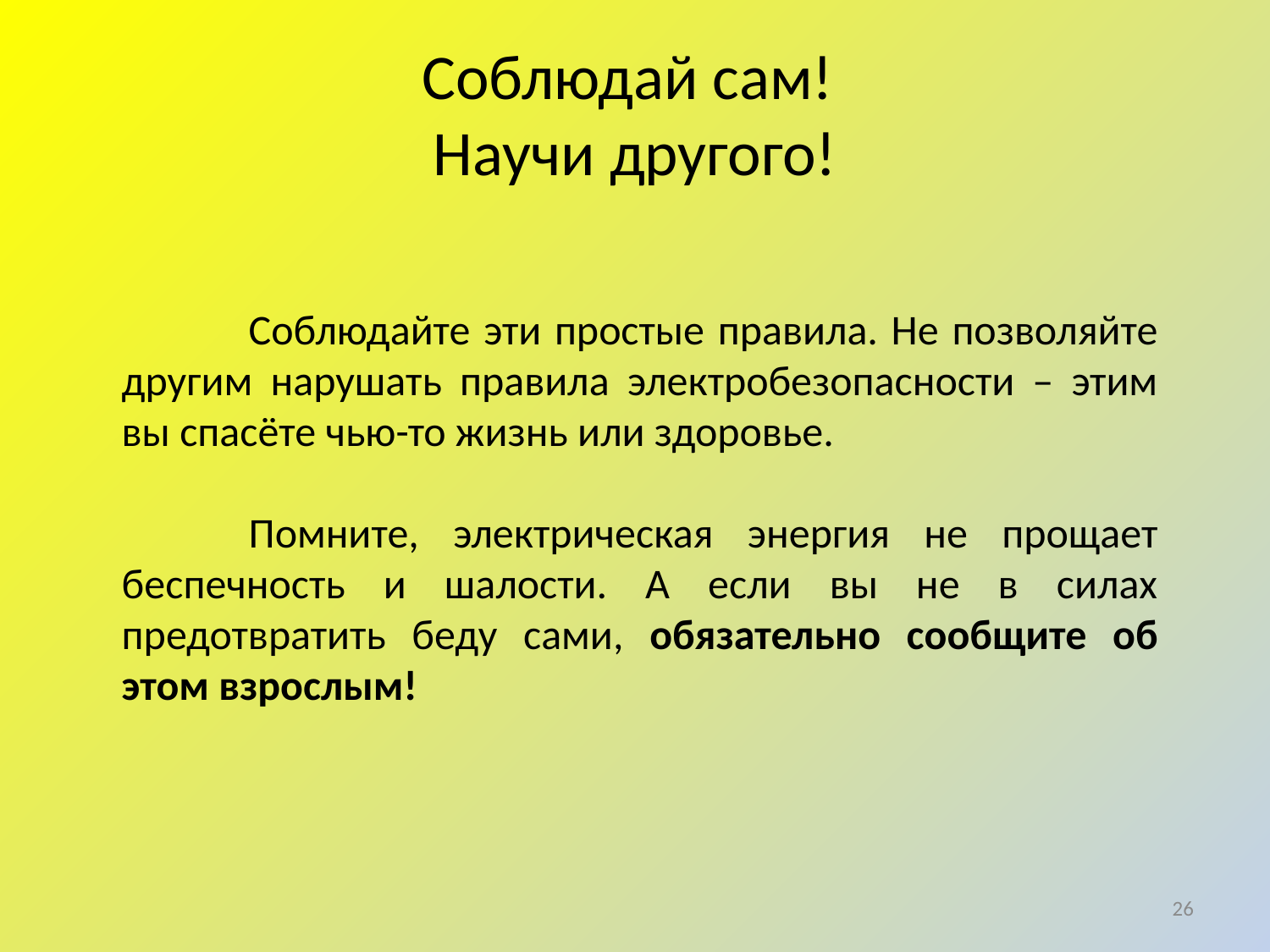

Соблюдай сам!
Научи другого!
	Соблюдайте эти простые правила. Не позволяйте другим нарушать правила электробезопасности – этим вы спасёте чью-то жизнь или здоровье.

	Помните, электрическая энергия не прощает беспечность и шалости. А если вы не в силах предотвратить беду сами, обязательно сообщите об этом взрослым!
26